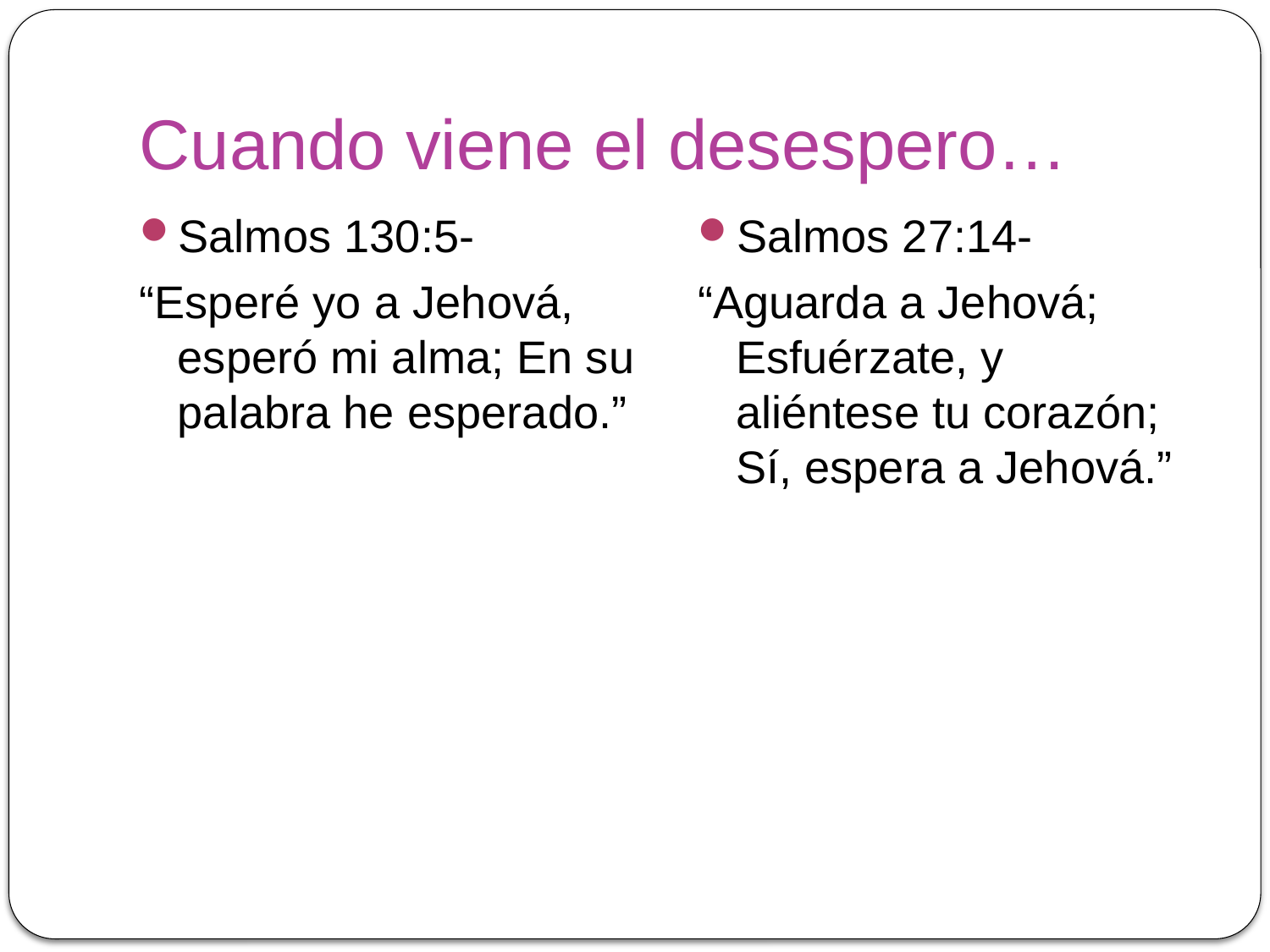

# Cuando viene el desespero…
Salmos 130:5-
“Esperé yo a Jehová, esperó mi alma; En su palabra he esperado.”
Salmos 27:14-
“Aguarda a Jehová;
Esfuérzate, y aliéntese tu corazón; Sí, espera a Jehová.”